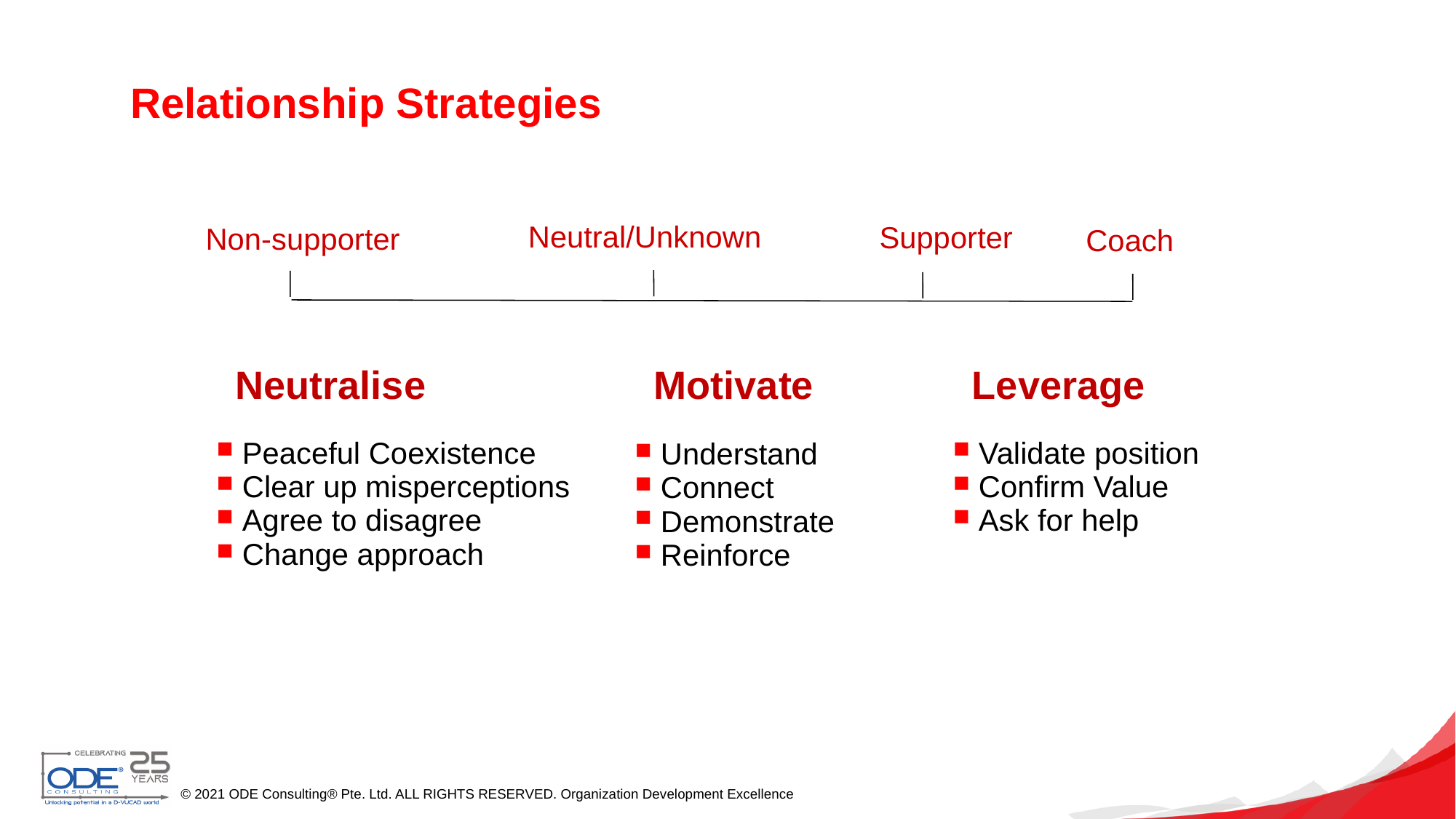

# Relationship Strategies
Neutral/Unknown
Supporter
Non-supporter
Coach

Neutralise
Motivate
Leverage
 Peaceful Coexistence
 Clear up misperceptions
 Agree to disagree
 Change approach
 Validate position
 Confirm Value
 Ask for help
 Understand
 Connect
 Demonstrate
 Reinforce